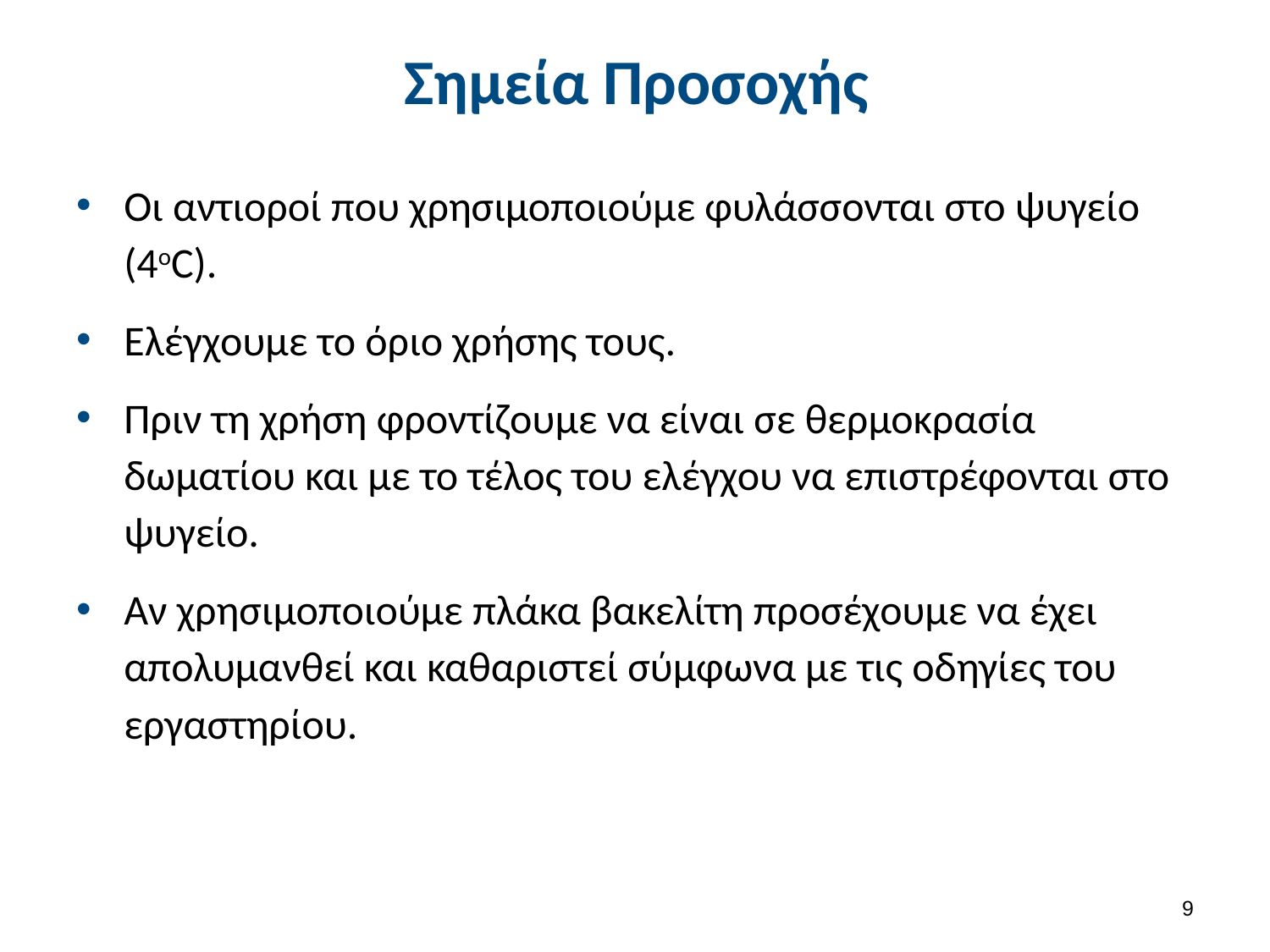

# Σημεία Προσοχής
Οι αντιοροί που χρησιμοποιούμε φυλάσσονται στο ψυγείο (4οC).
Ελέγχουμε το όριο χρήσης τους.
Πριν τη χρήση φροντίζουμε να είναι σε θερμοκρασία δωματίου και με το τέλος του ελέγχου να επιστρέφονται στο ψυγείο.
Αν χρησιμοποιούμε πλάκα βακελίτη προσέχουμε να έχει απολυμανθεί και καθαριστεί σύμφωνα με τις οδηγίες του εργαστηρίου.
9